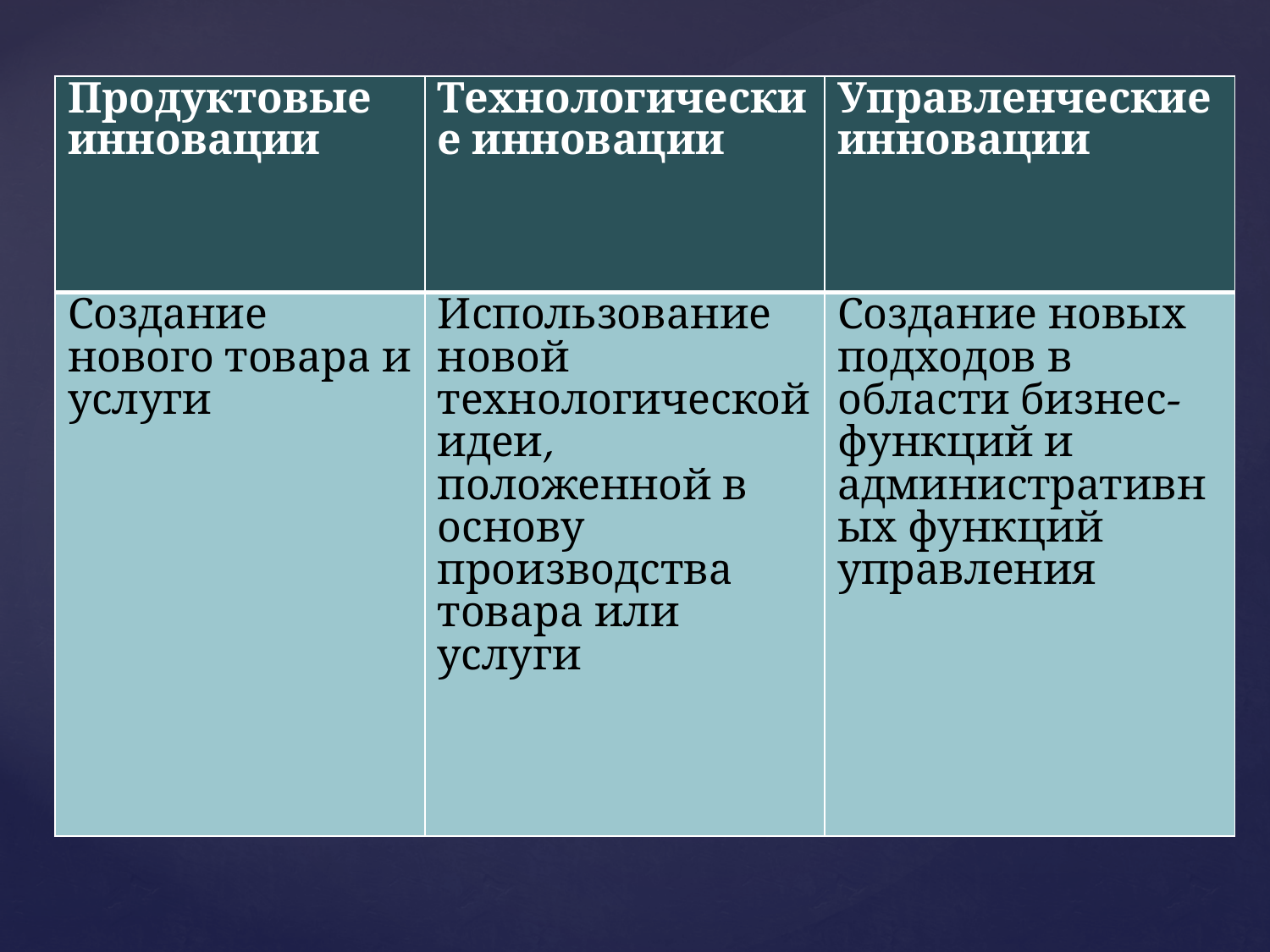

| Продуктовые инновации | Технологические инновации | Управленческие инновации |
| --- | --- | --- |
| Создание нового товара и услуги | Использование новой технологической идеи, положенной в основу производства товара или услуги | Создание новых подходов в области бизнес-функций и административных функций управления |